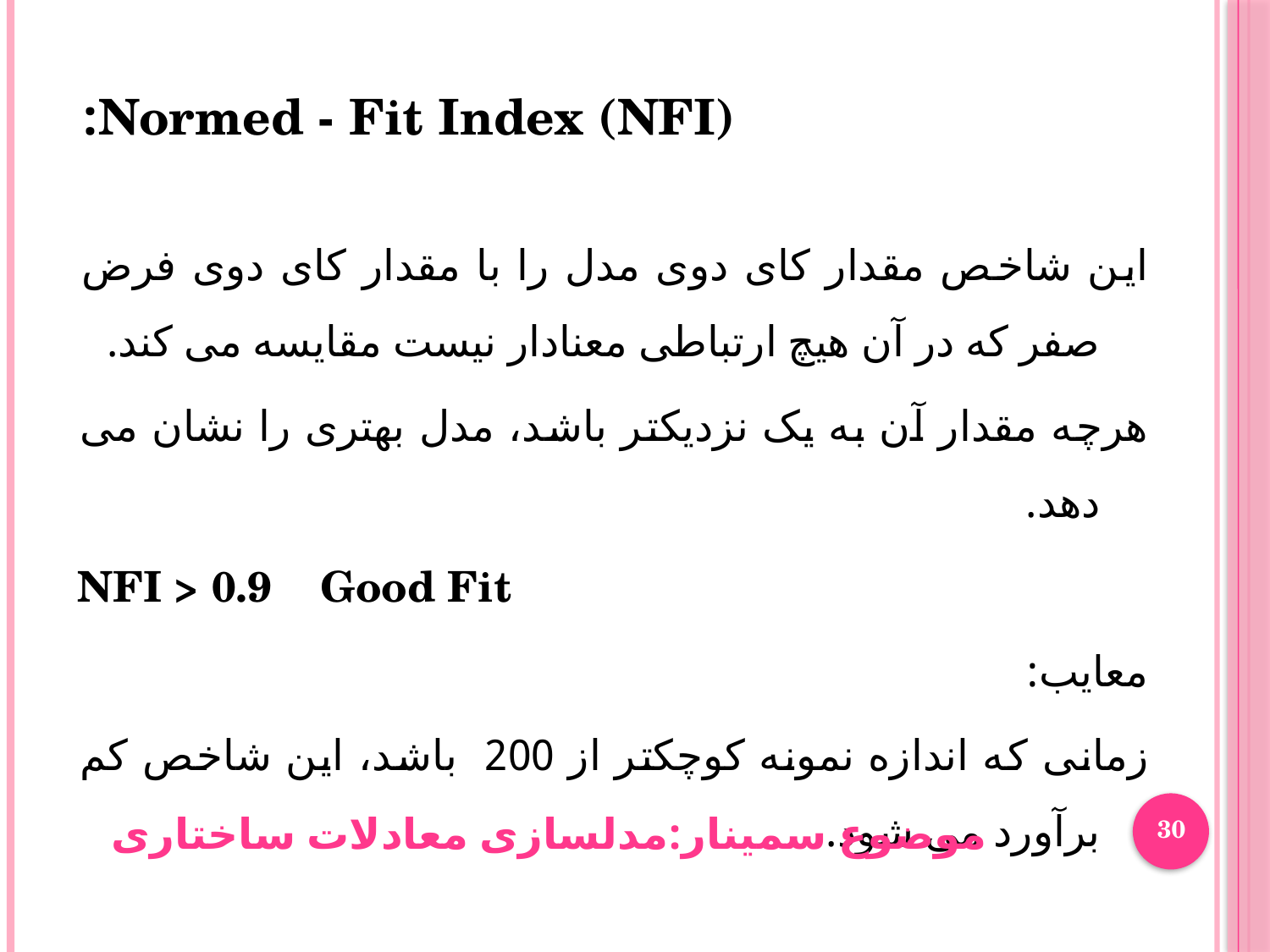

Normed - Fit Index (NFI):

این شاخص مقدار کای دوی مدل را با مقدار کای دوی فرض صفر که در آن هیچ ارتباطی معنادار نیست مقایسه می کند.
هرچه مقدار آن به یک نزدیکتر باشد، مدل بهتری را نشان می دهد.
NFI > 0.9    Good Fit
معایب:
زمانی که اندازه نمونه کوچکتر از 200  باشد، این شاخص کم برآورد می شود.

30
موضوع سمینار:مدلسازی معادلات ساختاری